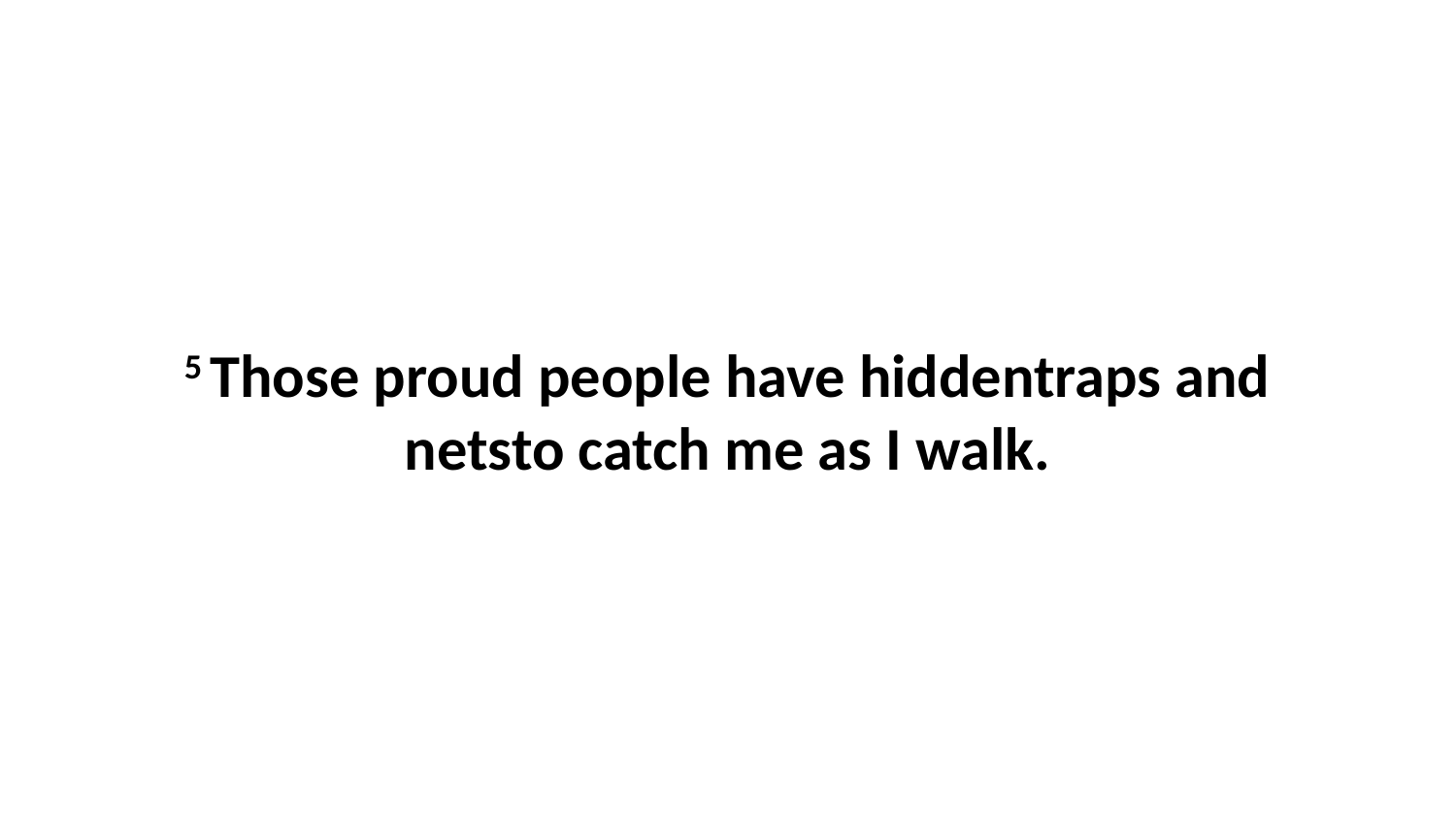

5 Those proud people have hiddentraps and netsto catch me as I walk.